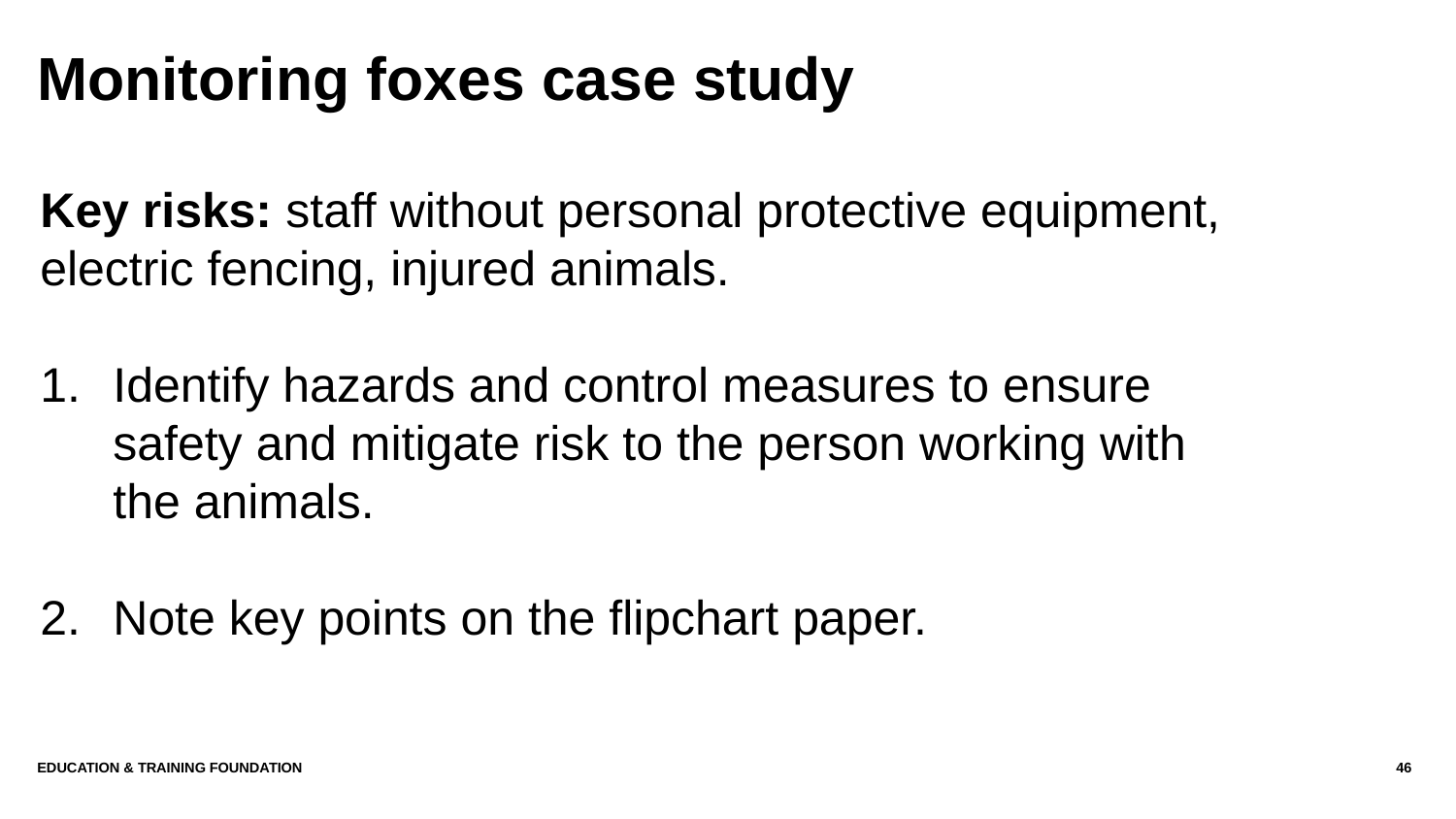

# Monitoring foxes case study
Key risks: staff without personal protective equipment, electric fencing, injured animals.

Identify hazards and control measures to ensure safety and mitigate risk to the person working with the animals.
Note key points on the flipchart paper.
Education & Training Foundation
46